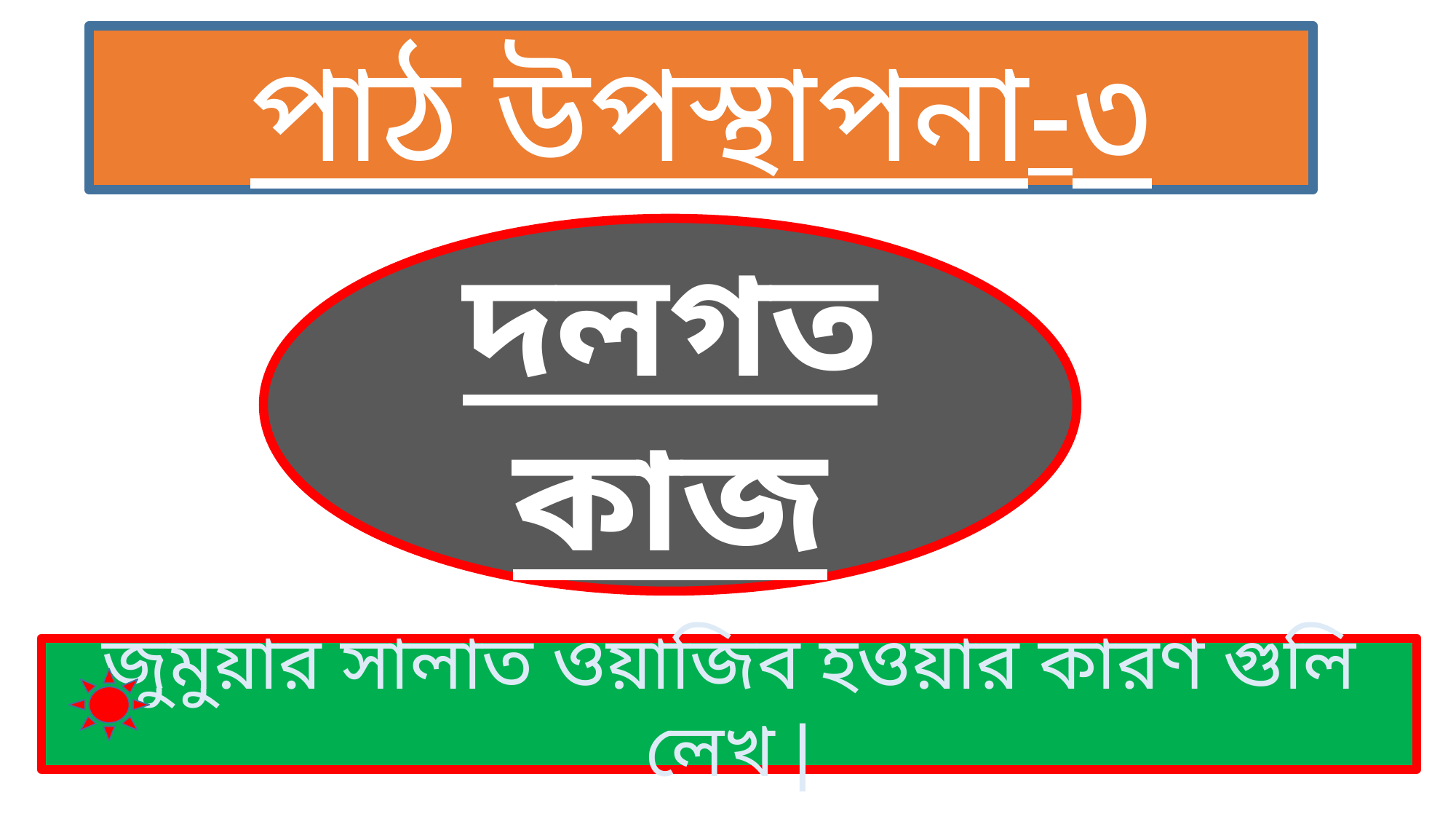

পাঠ উপস্থাপনা-৩
দলগত কাজ
জুমুয়ার সালাত ওয়াজিব হওয়ার কারণ গুলি লেখ |